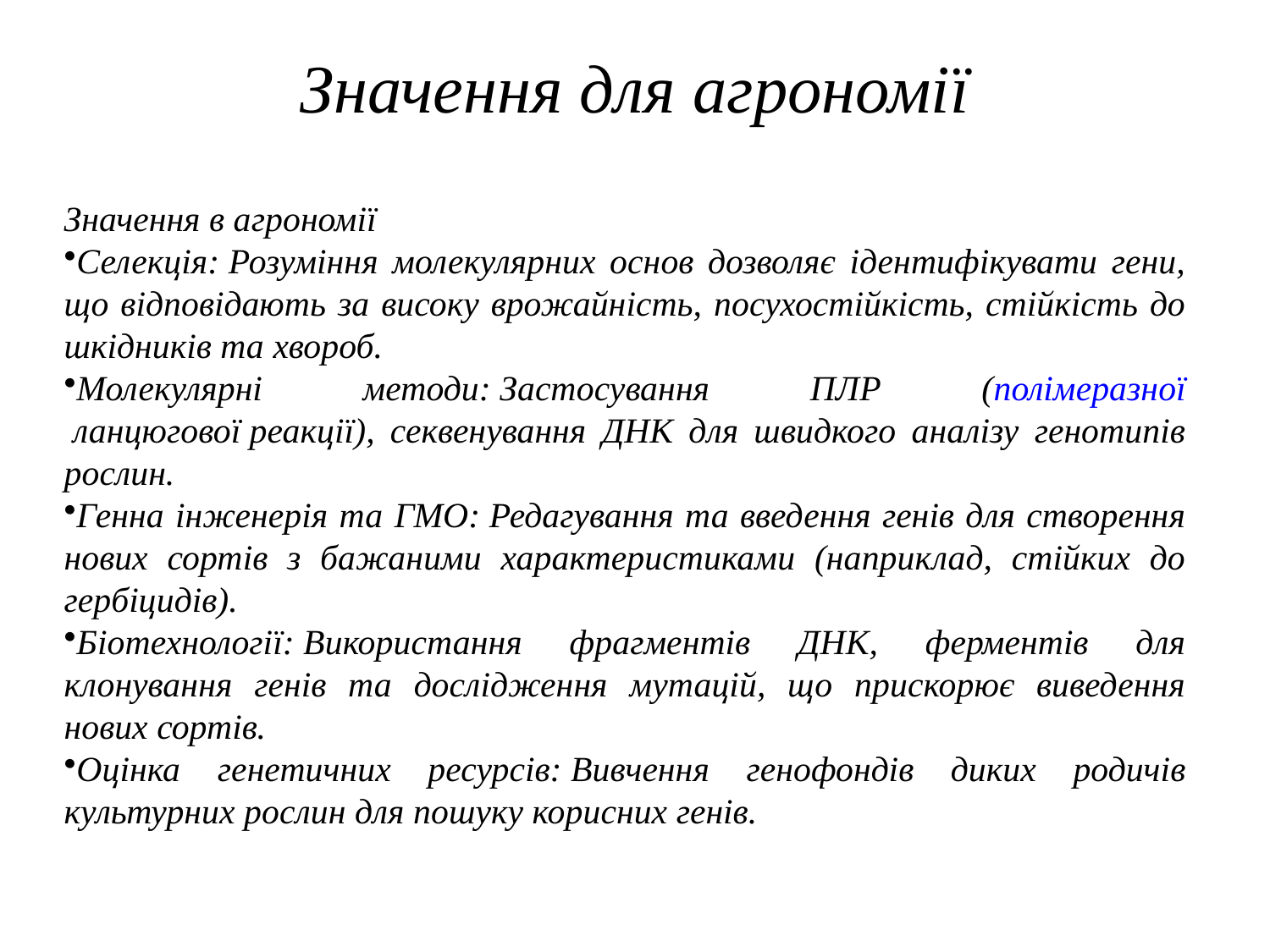

# Значення для агрономії
Значення в агрономії
Селекція: Розуміння молекулярних основ дозволяє ідентифікувати гени, що відповідають за високу врожайність, посухостійкість, стійкість до шкідників та хвороб.
Молекулярні методи: Застосування ПЛР (полімеразної ланцюгової реакції), секвенування ДНК для швидкого аналізу генотипів рослин.
Генна інженерія та ГМО: Редагування та введення генів для створення нових сортів з бажаними характеристиками (наприклад, стійких до гербіцидів).
Біотехнології: Використання фрагментів ДНК, ферментів для клонування генів та дослідження мутацій, що прискорює виведення нових сортів.
Оцінка генетичних ресурсів: Вивчення генофондів диких родичів культурних рослин для пошуку корисних генів.